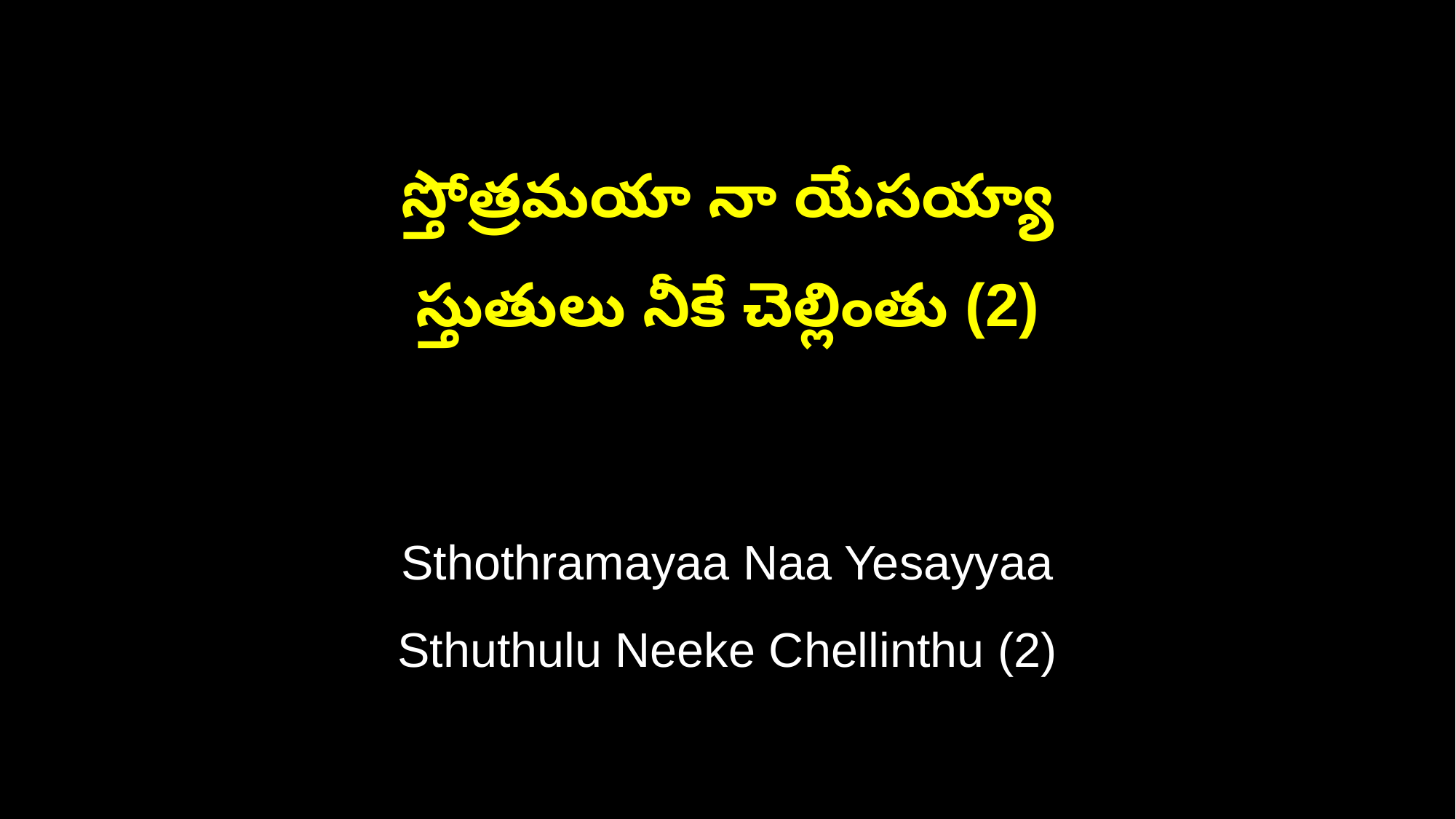

స్తోత్రమయా నా యేసయ్యా
స్తుతులు నీకే చెల్లింతు (2)
Sthothramayaa Naa Yesayyaa
Sthuthulu Neeke Chellinthu (2)